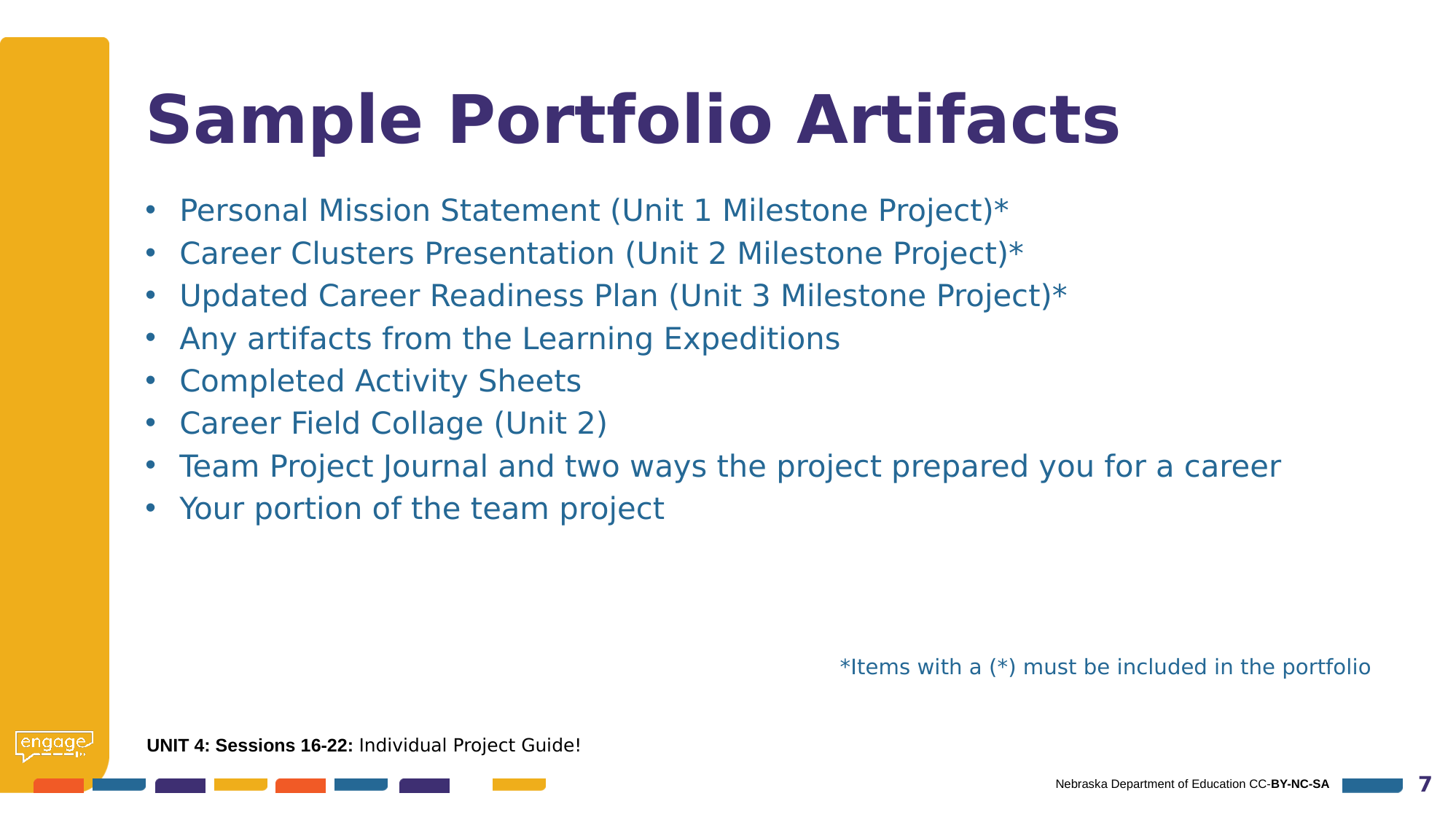

# Sample Portfolio Artifacts
Personal Mission Statement (Unit 1 Milestone Project)*
Career Clusters Presentation (Unit 2 Milestone Project)*
Updated Career Readiness Plan (Unit 3 Milestone Project)*
Any artifacts from the Learning Expeditions
Completed Activity Sheets
Career Field Collage (Unit 2)
Team Project Journal and two ways the project prepared you for a career
Your portion of the team project

*Items with a (*) must be included in the portfolio

UNIT 4: Sessions 16-22: Individual Project Guide!